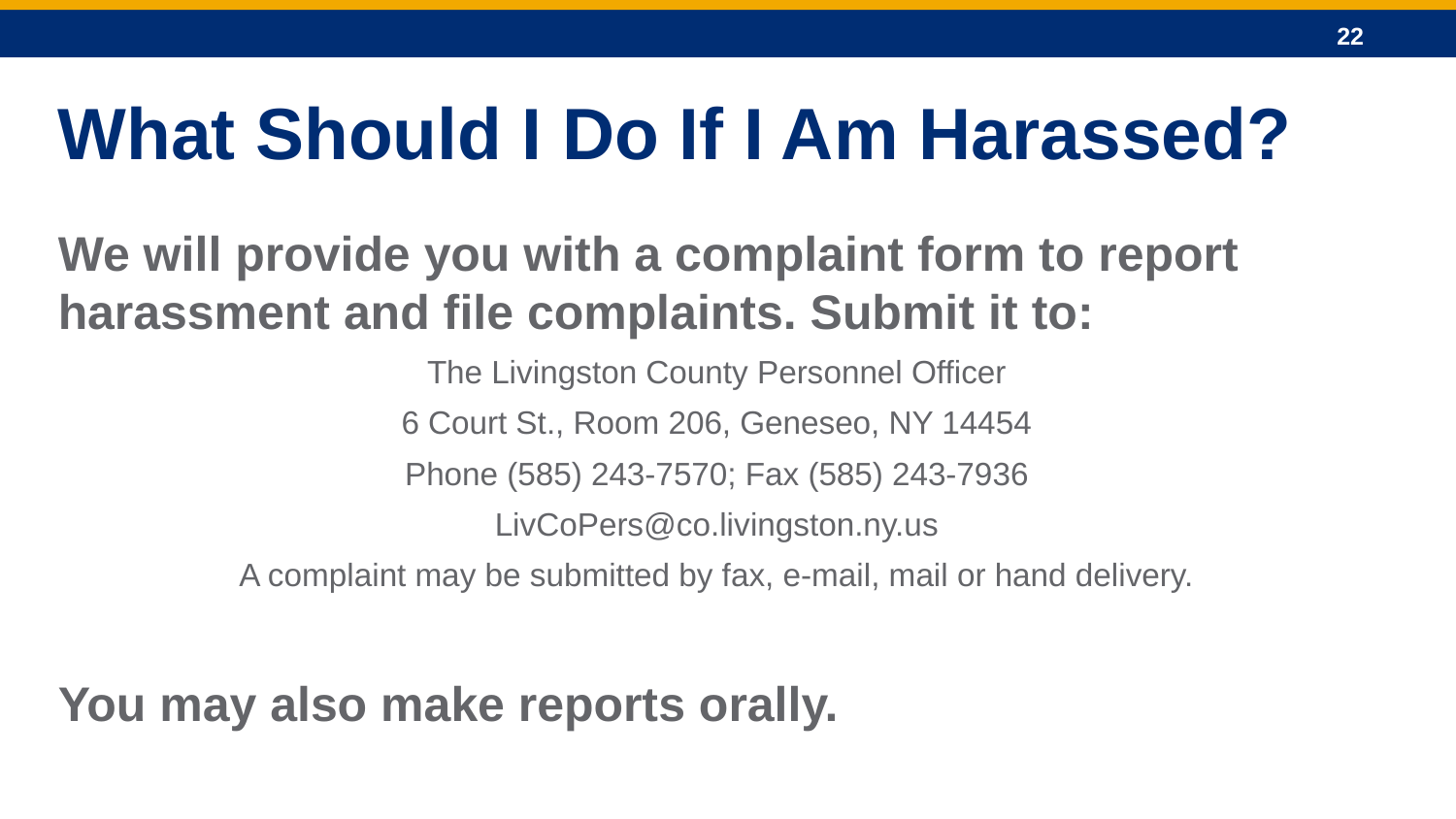

What Should I Do If I Am Harassed?
We will provide you with a complaint form to report harassment and file complaints. Submit it to:
The Livingston County Personnel Officer
6 Court St., Room 206, Geneseo, NY 14454
Phone (585) 243-7570; Fax (585) 243-7936
LivCoPers@co.livingston.ny.us
A complaint may be submitted by fax, e-mail, mail or hand delivery.

You may also make reports orally.